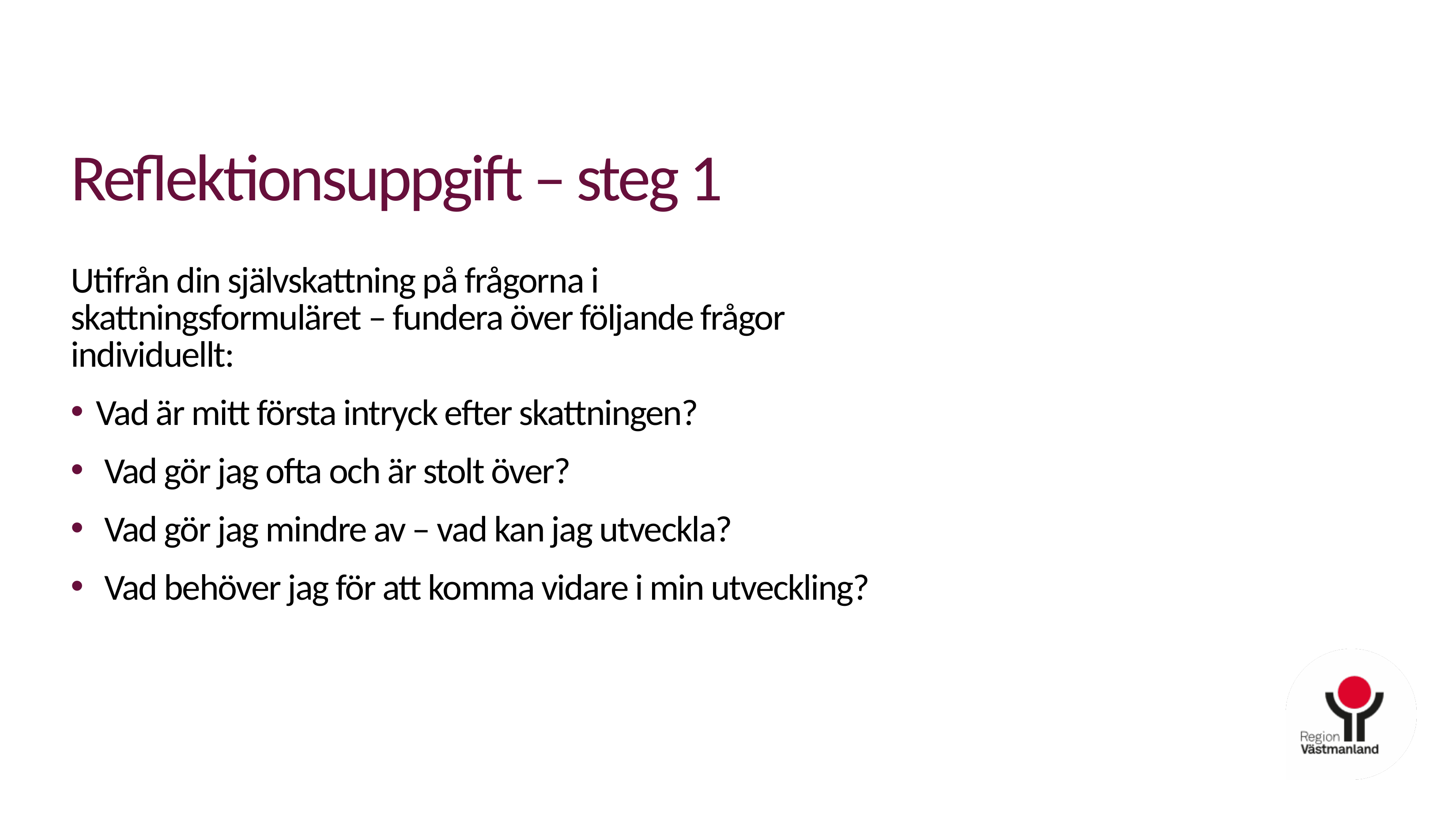

# Reflektionsuppgift – steg 1
Utifrån din självskattning på frågorna i skattningsformuläret – fundera över följande frågor individuellt:
Vad är mitt första intryck efter skattningen?
 Vad gör jag ofta och är stolt över?
 Vad gör jag mindre av – vad kan jag utveckla?
 Vad behöver jag för att komma vidare i min utveckling?